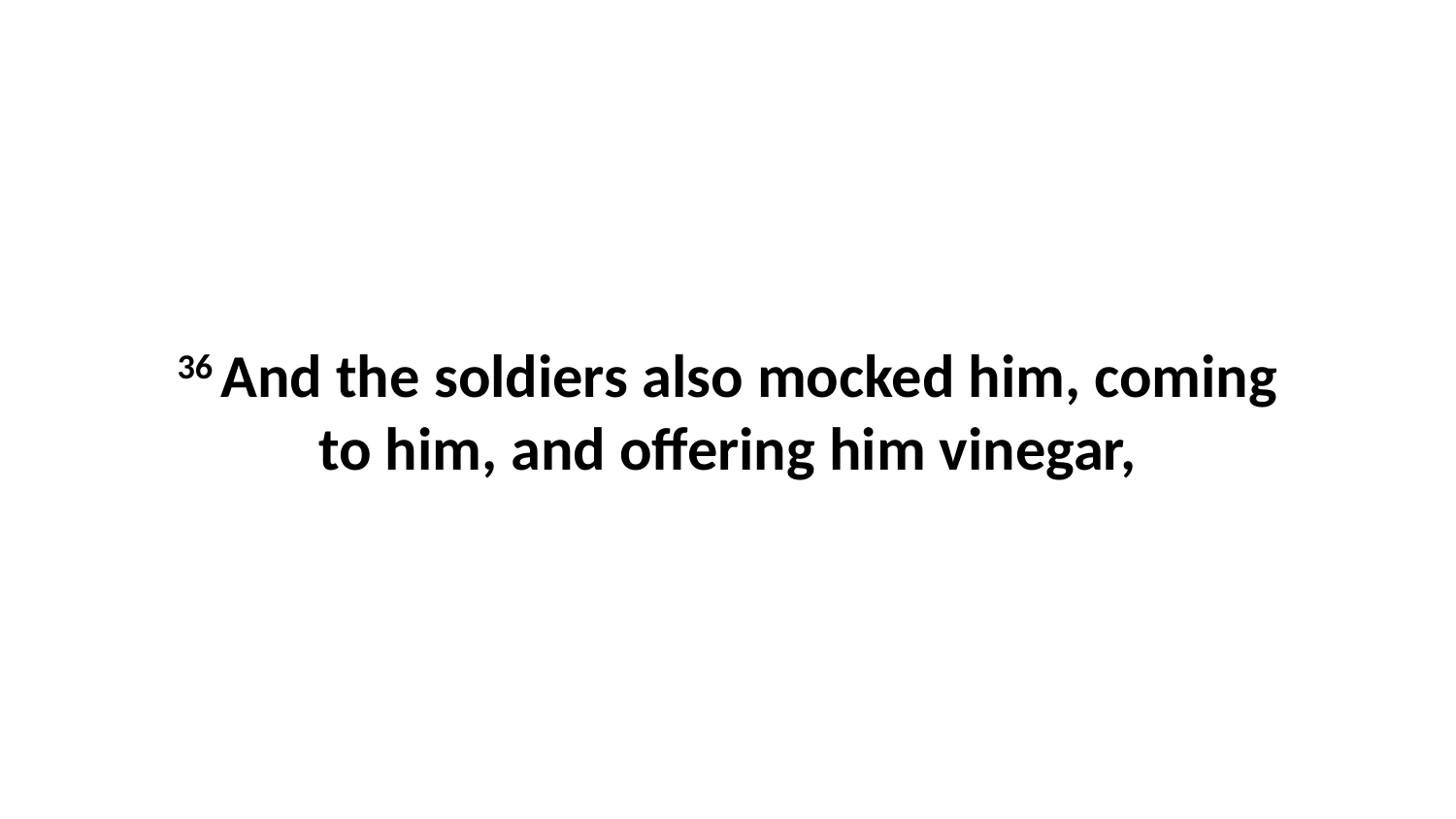

36 And the soldiers also mocked him, coming to him, and offering him vinegar,